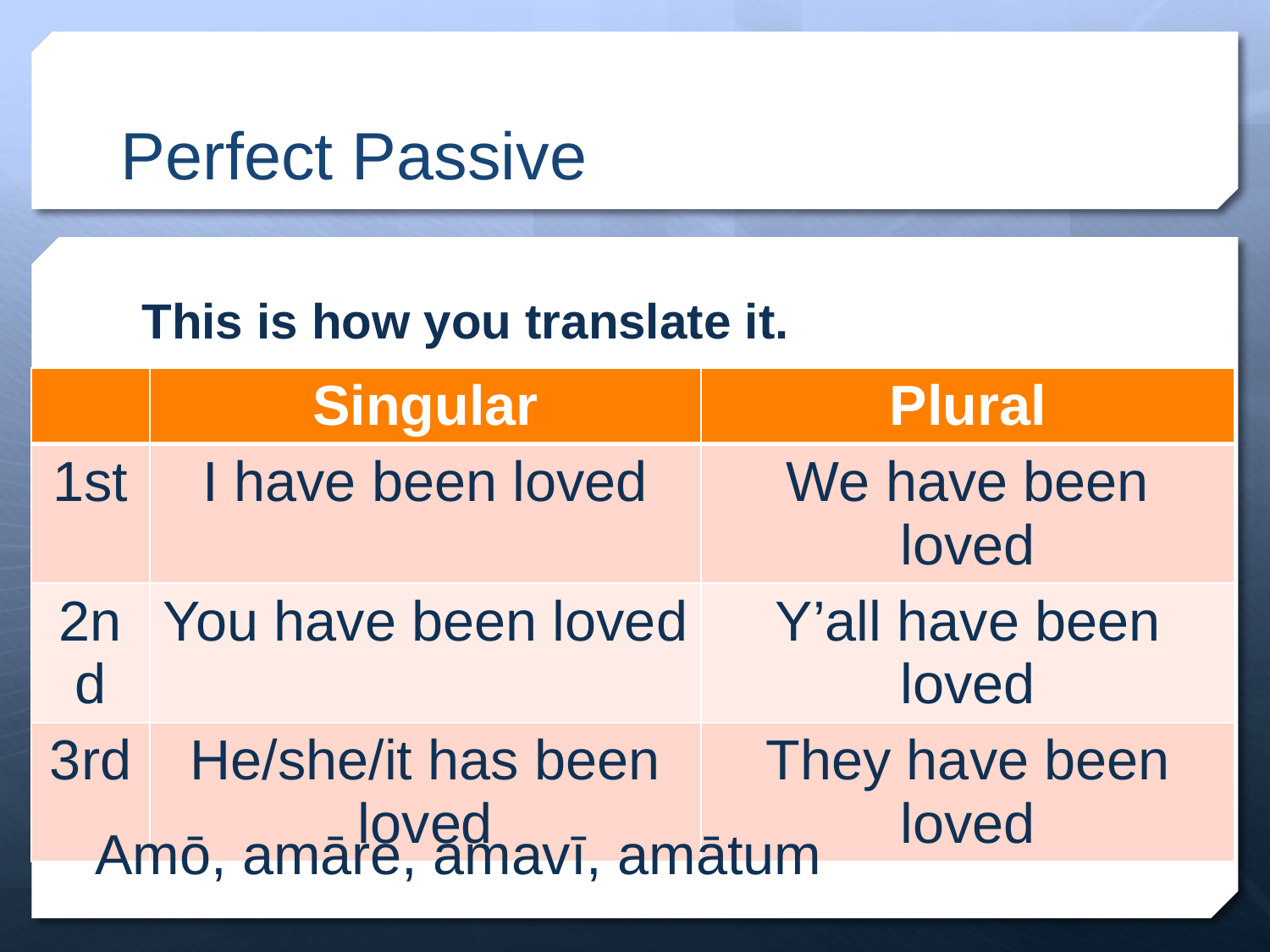

# Perfect Passive
This is how you translate it.
|  | Singular | Plural |
| --- | --- | --- |
| 1st | I have been loved | We have been loved |
| 2nd | You have been loved | Y’all have been loved |
| 3rd | He/she/it has been loved | They have been loved |
Amō, amāre, amavī, amātum